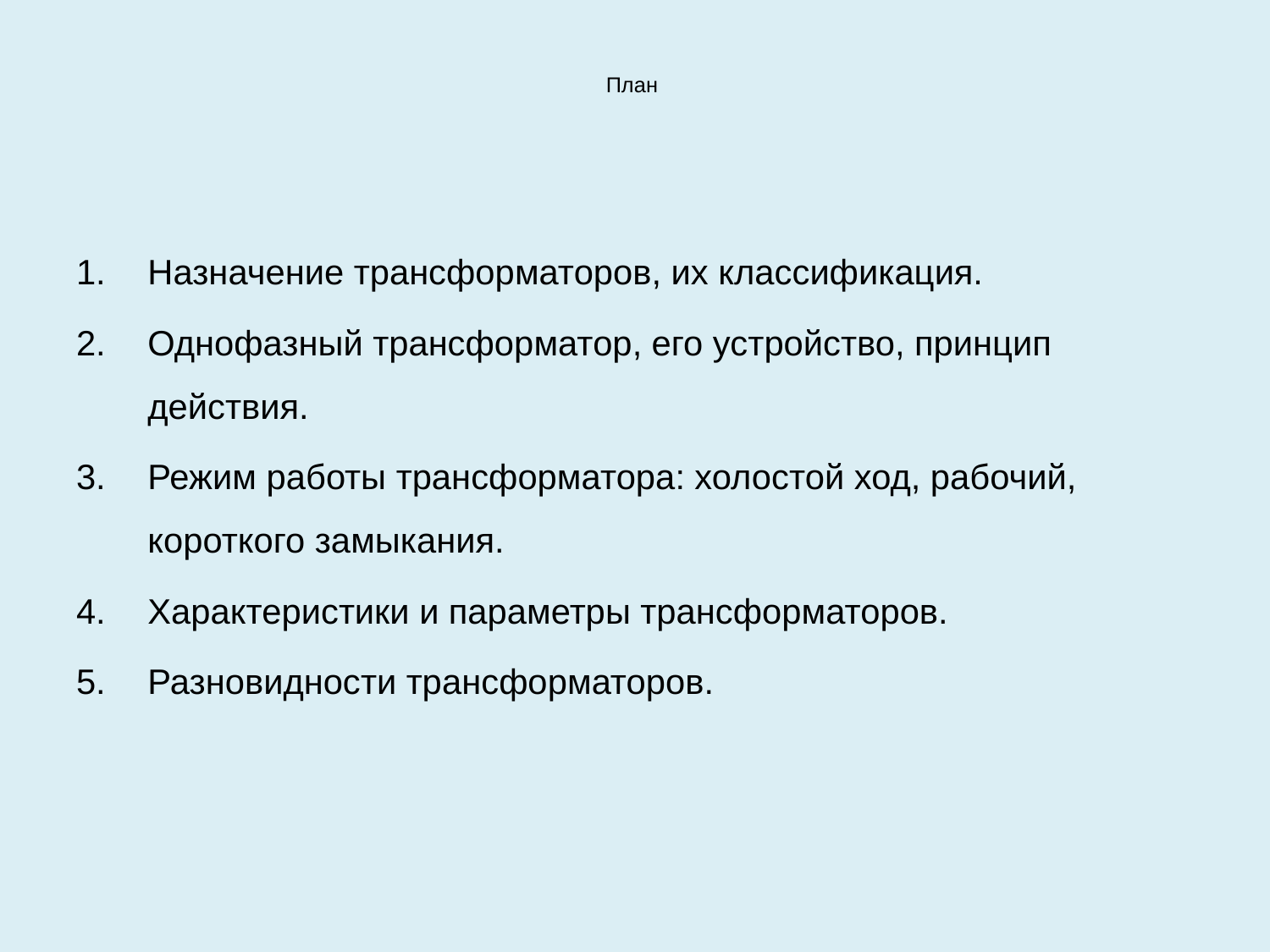

# План
Назначение трансформаторов, их классификация.
Однофазный трансформатор, его устройство, принцип действия.
Режим работы трансформатора: холостой ход, рабочий, короткого замыкания.
Характеристики и параметры трансформаторов.
Разновидности трансформаторов.